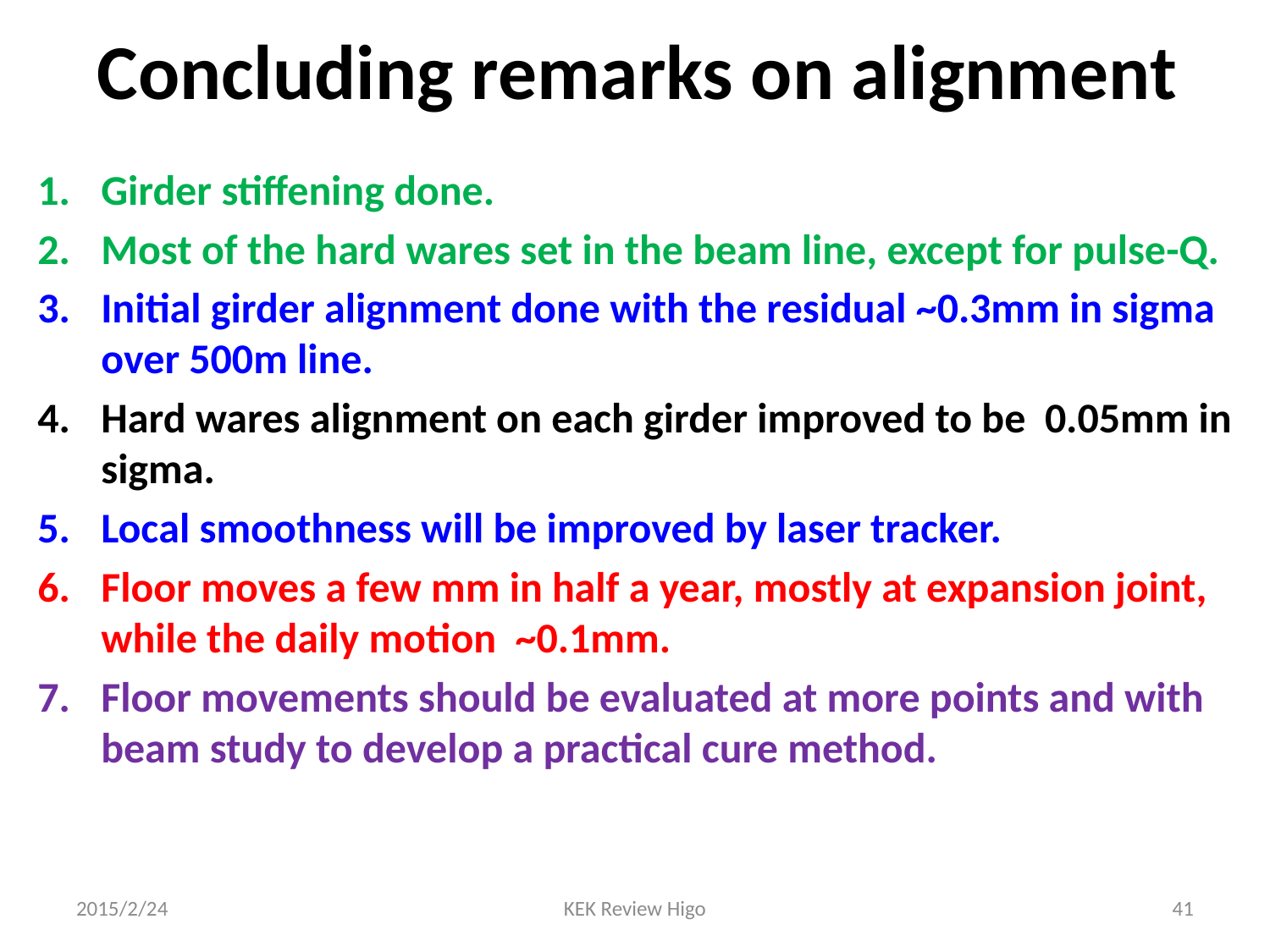

# Concluding remarks on alignment
Girder stiffening done.
Most of the hard wares set in the beam line, except for pulse-Q.
Initial girder alignment done with the residual ~0.3mm in sigma over 500m line.
Hard wares alignment on each girder improved to be  0.05mm in sigma.
Local smoothness will be improved by laser tracker.
Floor moves a few mm in half a year, mostly at expansion joint, while the daily motion  ~0.1mm.
Floor movements should be evaluated at more points and with beam study to develop a practical cure method.
2015/2/24
KEK Review Higo
41